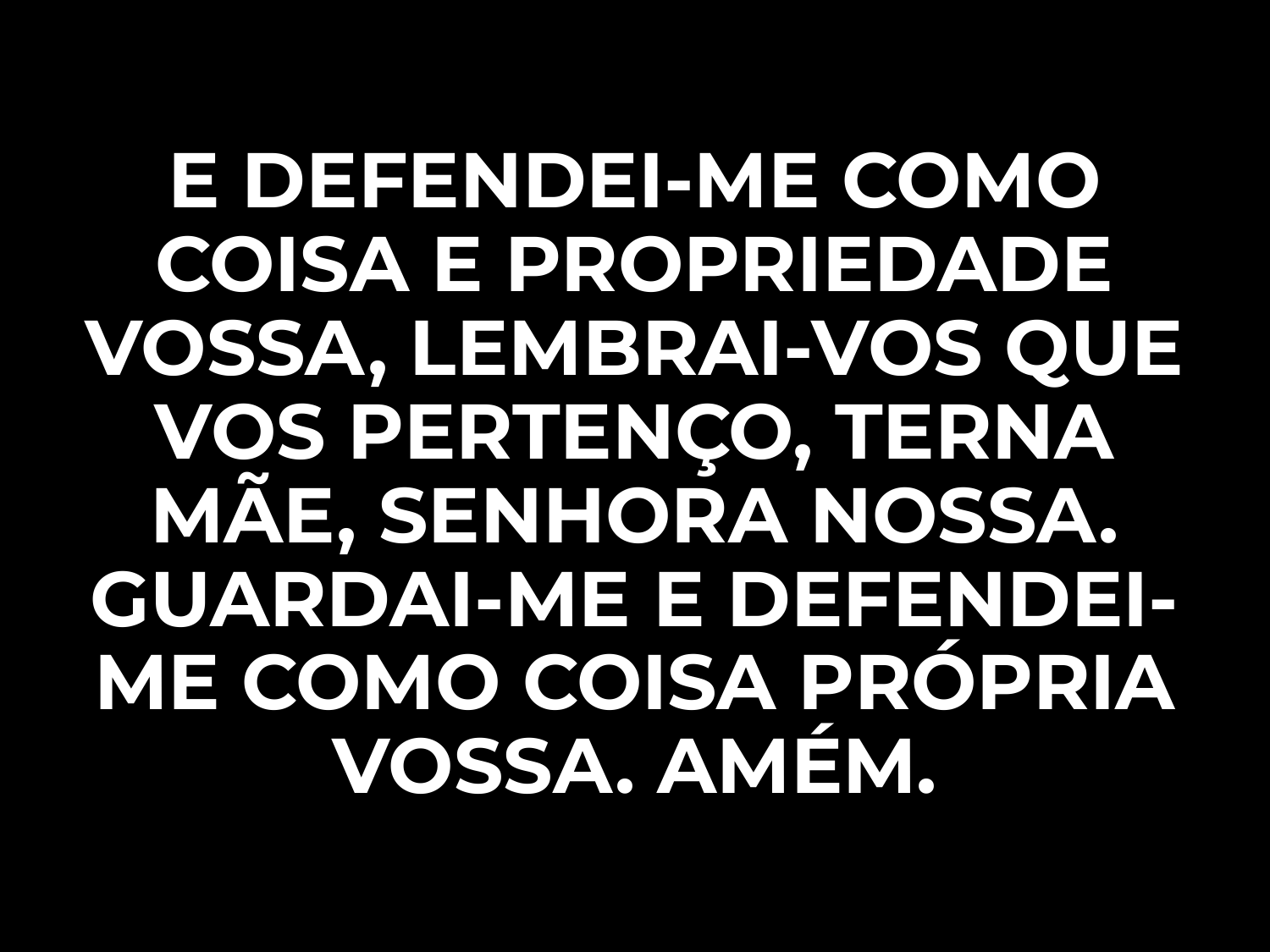

E DEFENDEI-ME COMO COISA E PROPRIEDADE VOSSA, LEMBRAI-VOS QUE VOS PERTENÇO, TERNA MÃE, SENHORA NOSSA. GUARDAI-ME E DEFENDEI-ME COMO COISA PRÓPRIA VOSSA. AMÉM.